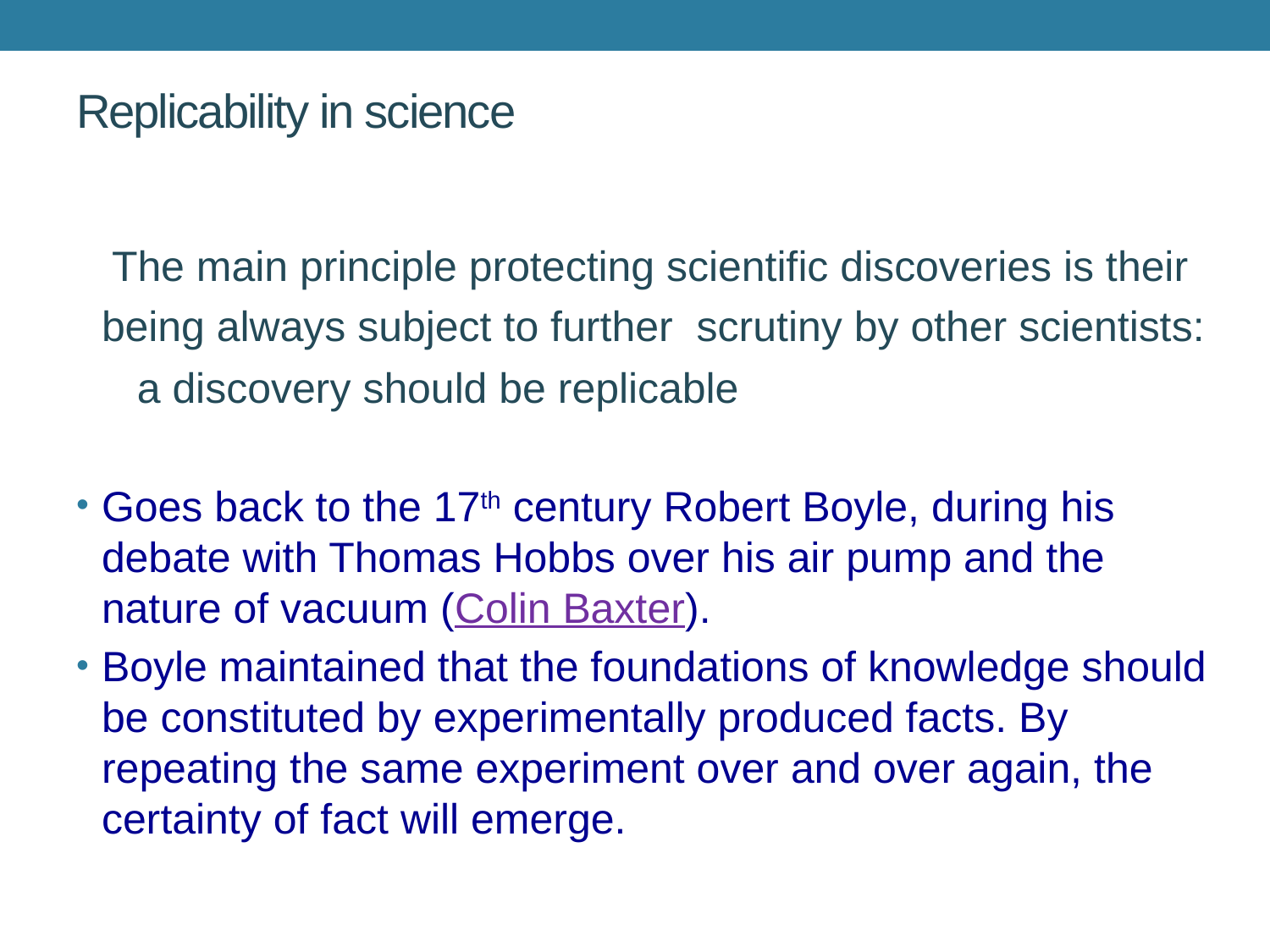

# Replicability in science
   The main principle protecting scientific discoveries is their being always subject to further  scrutiny by other scientists:     a discovery should be replicable

Goes back to the 17th century Robert Boyle, during his debate with Thomas Hobbs over his air pump and the nature of vacuum (Colin Baxter).
Boyle maintained that the foundations of knowledge should be constituted by experimentally produced facts. By repeating the same experiment over and over again, the certainty of fact will emerge.